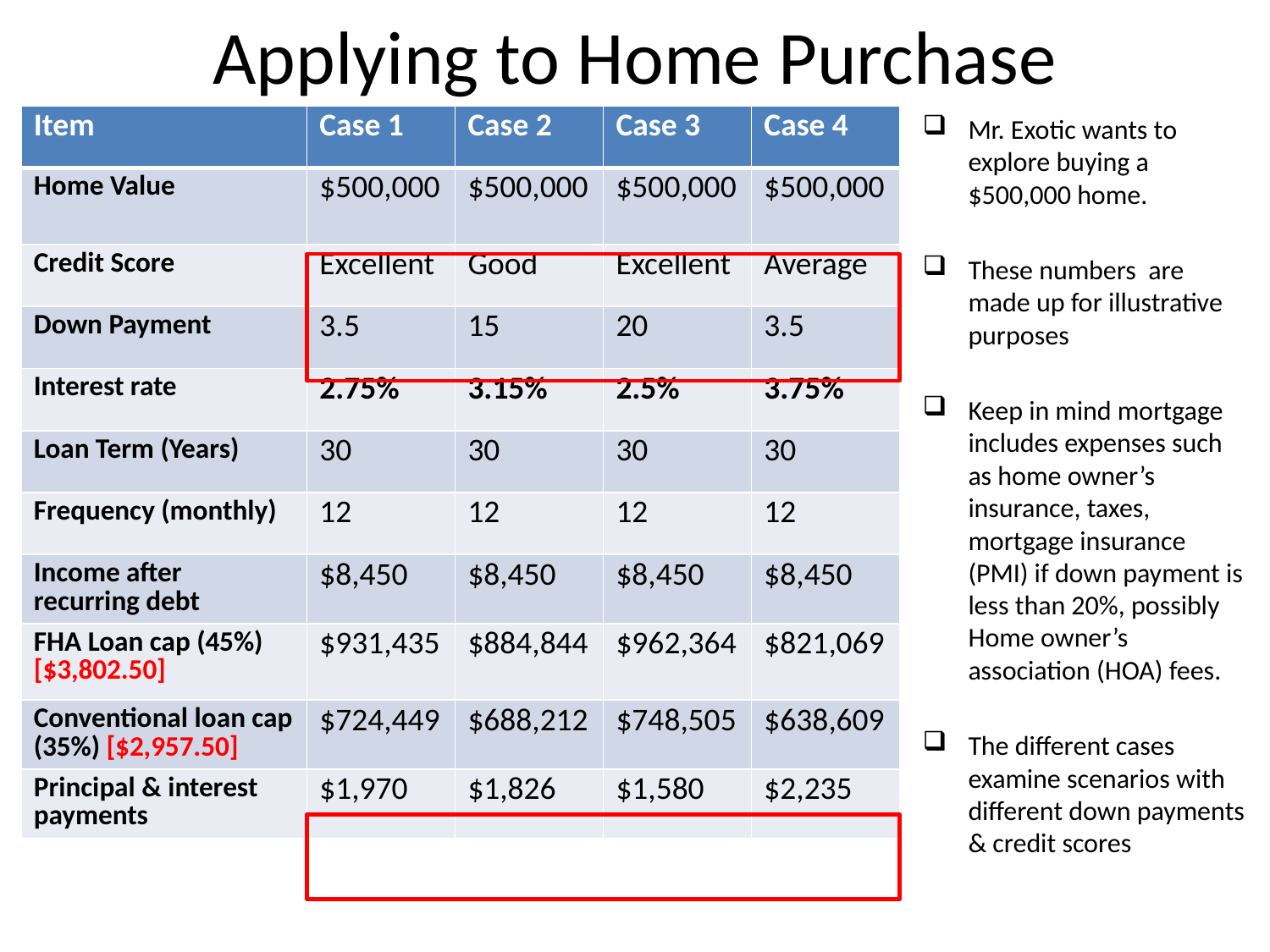

# Applying to Home Purchase
| Item | Case 1 | Case 2 | Case 3 | Case 4 |
| --- | --- | --- | --- | --- |
| Home Value | $500,000 | $500,000 | $500,000 | $500,000 |
| Credit Score | Excellent | Good | Excellent | Average |
| Down Payment | 3.5 | 15 | 20 | 3.5 |
| Interest rate | 2.75% | 3.15% | 2.5% | 3.75% |
| Loan Term (Years) | 30 | 30 | 30 | 30 |
| Frequency (monthly) | 12 | 12 | 12 | 12 |
| Income after recurring debt | $8,450 | $8,450 | $8,450 | $8,450 |
| FHA Loan cap (45%) [$3,802.50] | $931,435 | $884,844 | $962,364 | $821,069 |
| Conventional loan cap (35%) [$2,957.50] | $724,449 | $688,212 | $748,505 | $638,609 |
| Principal & interest payments | $1,970 | $1,826 | $1,580 | $2,235 |
Mr. Exotic wants to explore buying a $500,000 home.

These numbers  are made up for illustrative purposes

Keep in mind mortgage includes expenses such as home owner’s insurance, taxes, mortgage insurance (PMI) if down payment is less than 20%, possibly Home owner’s association (HOA) fees.

The different cases examine scenarios with different down payments & credit scores